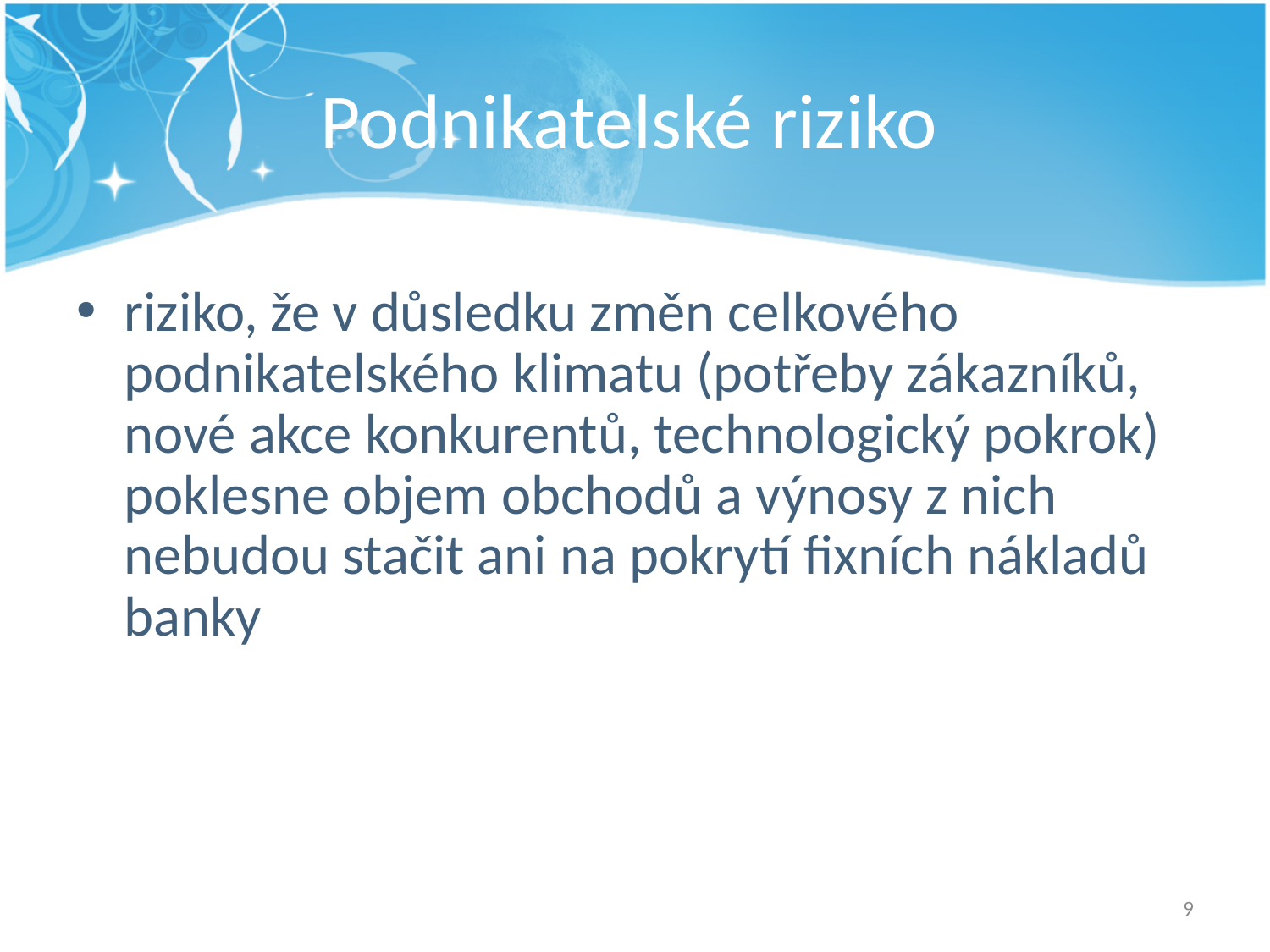

# Podnikatelské riziko
riziko, že v důsledku změn celkového podnikatelského klimatu (potřeby zákazníků, nové akce konkurentů, technologický pokrok) poklesne objem obchodů a výnosy z nich nebudou stačit ani na pokrytí fixních nákladů banky
9